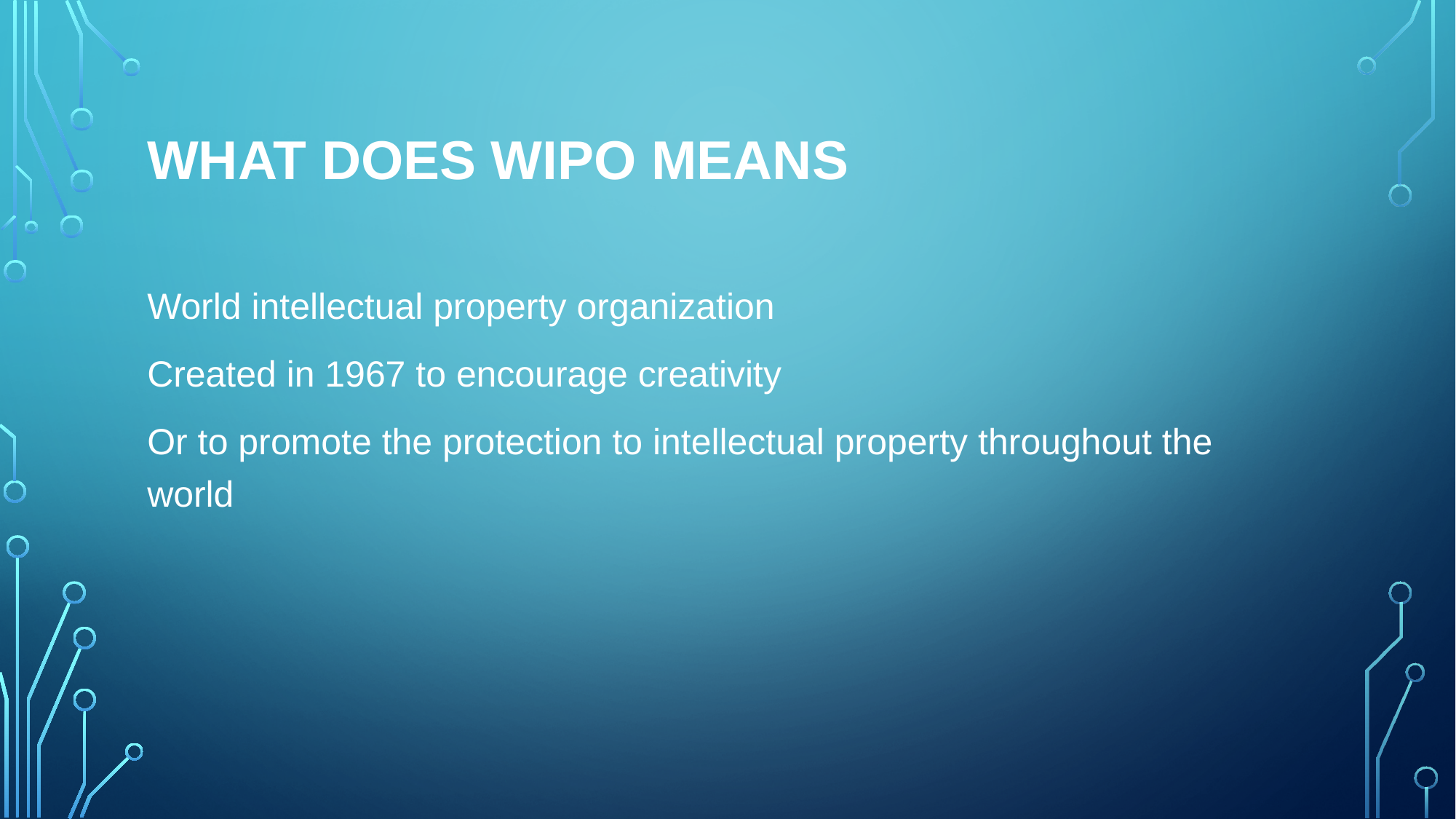

# What does wipo means
World intellectual property organization
Created in 1967 to encourage creativity
Or to promote the protection to intellectual property throughout the world